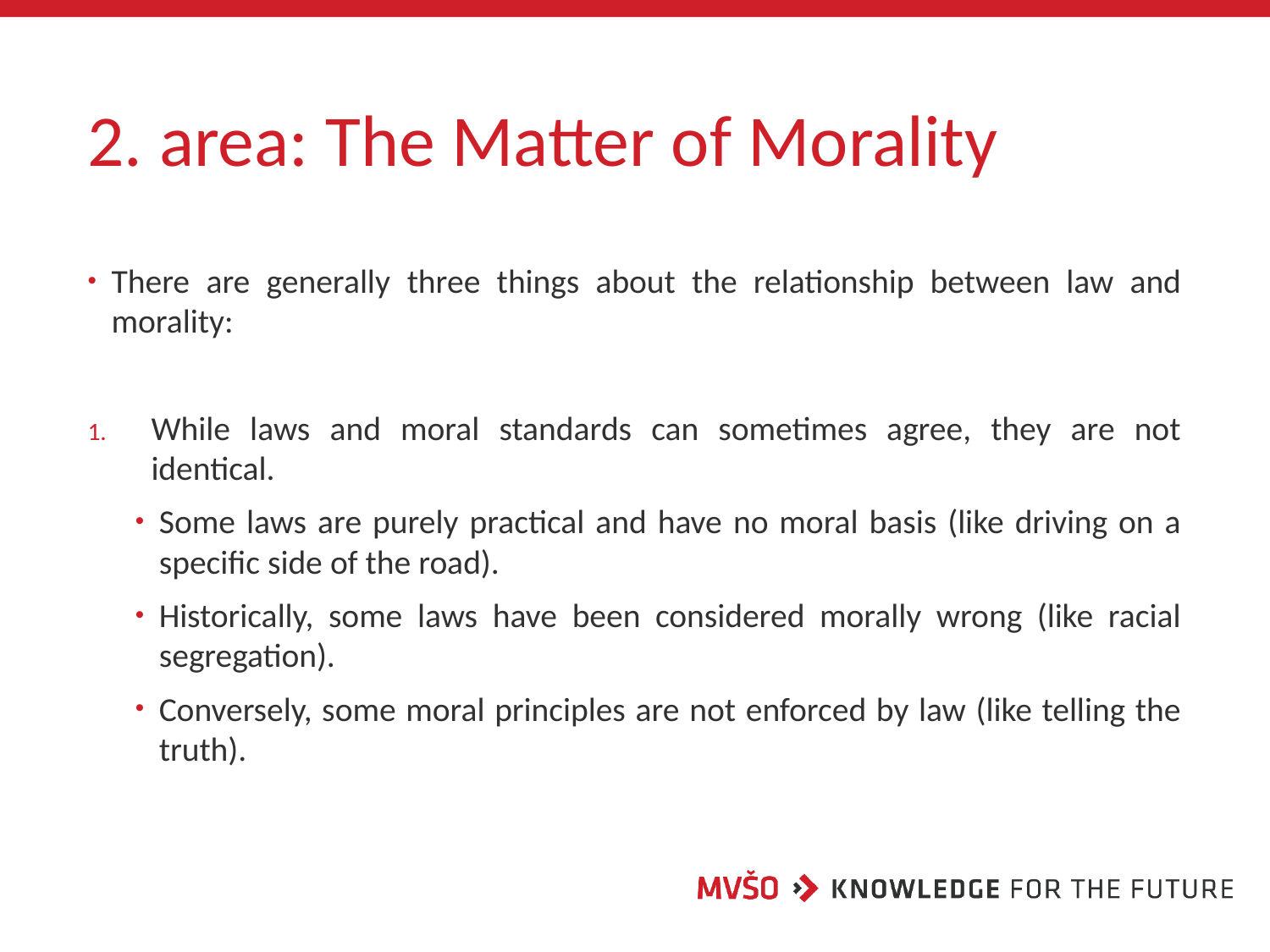

# 2. area: The Matter of Morality
There are generally three things about the relationship between law and morality:

While laws and moral standards can sometimes agree, they are not identical.
Some laws are purely practical and have no moral basis (like driving on a specific side of the road).
Historically, some laws have been considered morally wrong (like racial segregation).
Conversely, some moral principles are not enforced by law (like telling the truth).